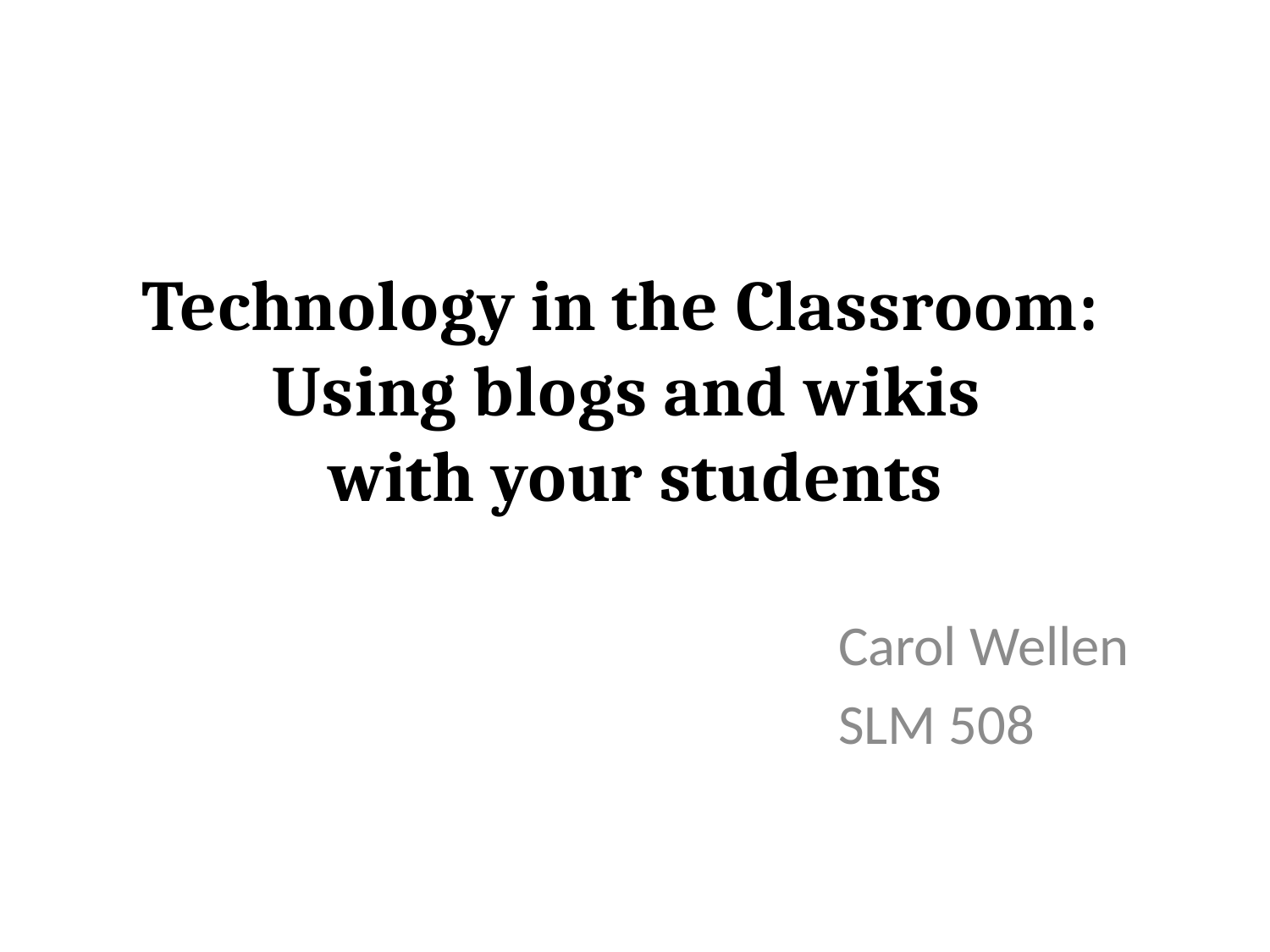

# Technology in the Classroom: Using blogs and wikis with your students
					Carol Wellen
					SLM 508